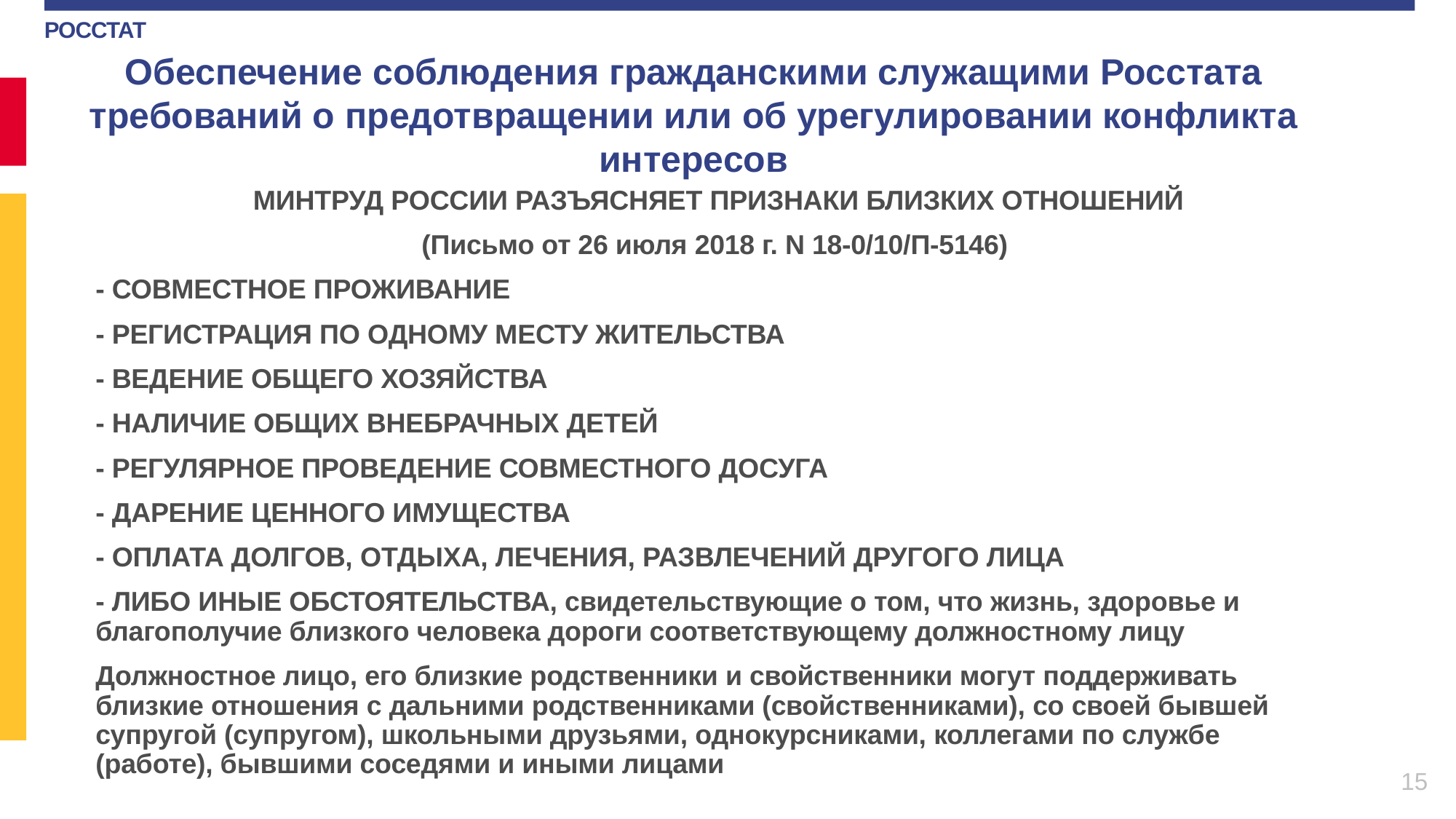

Обеспечение соблюдения гражданскими служащими Росстата требований о предотвращении или об урегулировании конфликта интересов

МИНТРУД РОССИИ РАЗЪЯСНЯЕТ ПРИЗНАКИ БЛИЗКИХ ОТНОШЕНИЙ
(Письмо от 26 июля 2018 г. N 18-0/10/П-5146)
- СОВМЕСТНОЕ ПРОЖИВАНИЕ
- РЕГИСТРАЦИЯ ПО ОДНОМУ МЕСТУ ЖИТЕЛЬСТВА
- ВЕДЕНИЕ ОБЩЕГО ХОЗЯЙСТВА
- НАЛИЧИЕ ОБЩИХ ВНЕБРАЧНЫХ ДЕТЕЙ
- РЕГУЛЯРНОЕ ПРОВЕДЕНИЕ СОВМЕСТНОГО ДОСУГА
- ДАРЕНИЕ ЦЕННОГО ИМУЩЕСТВА
- ОПЛАТА ДОЛГОВ, ОТДЫХА, ЛЕЧЕНИЯ, РАЗВЛЕЧЕНИЙ ДРУГОГО ЛИЦА
- ЛИБО ИНЫЕ ОБСТОЯТЕЛЬСТВА, свидетельствующие о том, что жизнь, здоровье и благополучие близкого человека дороги соответствующему должностному лицу
Должностное лицо, его близкие родственники и свойственники могут поддерживать близкие отношения с дальними родственниками (свойственниками), со своей бывшей супругой (супругом), школьными друзьями, однокурсниками, коллегами по службе (работе), бывшими соседями и иными лицами

15